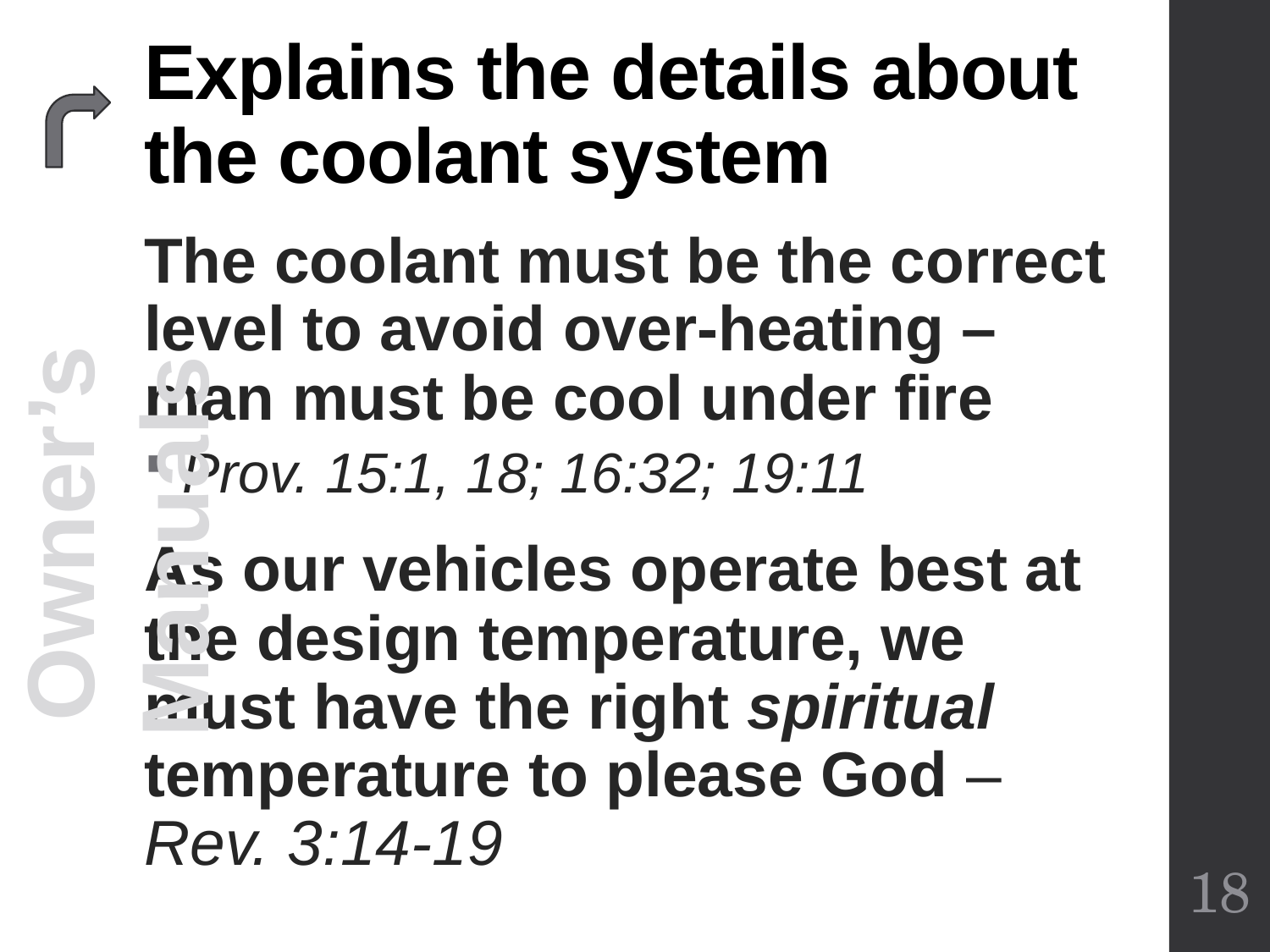

# Explains the details about the coolant system

The coolant must be the correct level to avoid over-heating – man must be cool under fire
Prov. 15:1, 18; 16:32; 19:11
As our vehicles operate best at the design temperature, we must have the right spiritual temperature to please God – Rev. 3:14-19
 Owner’s Manuals
18